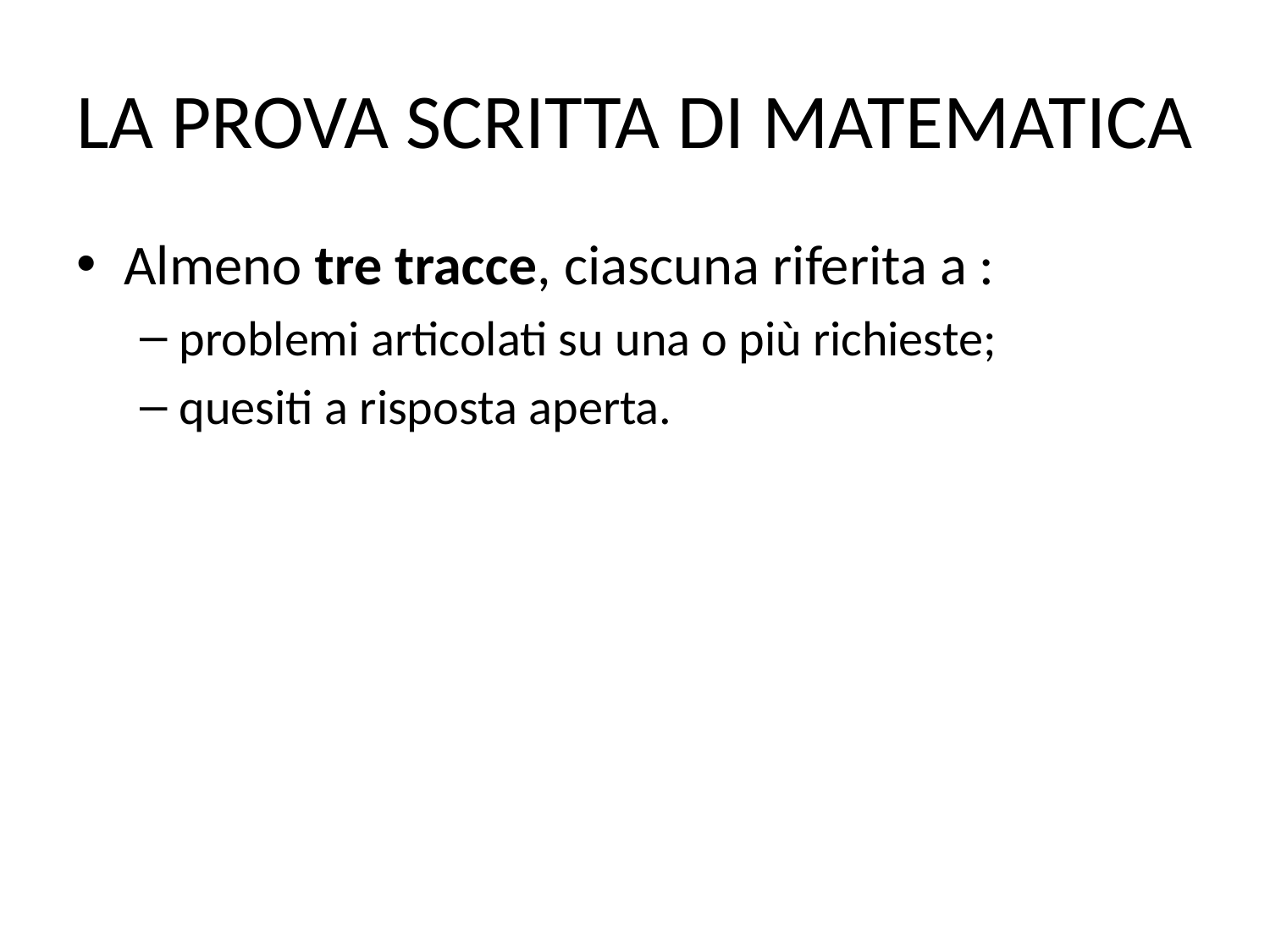

# LA PROVA SCRITTA DI MATEMATICA
Almeno tre tracce, ciascuna riferita a :
problemi articolati su una o più richieste;
quesiti a risposta aperta.